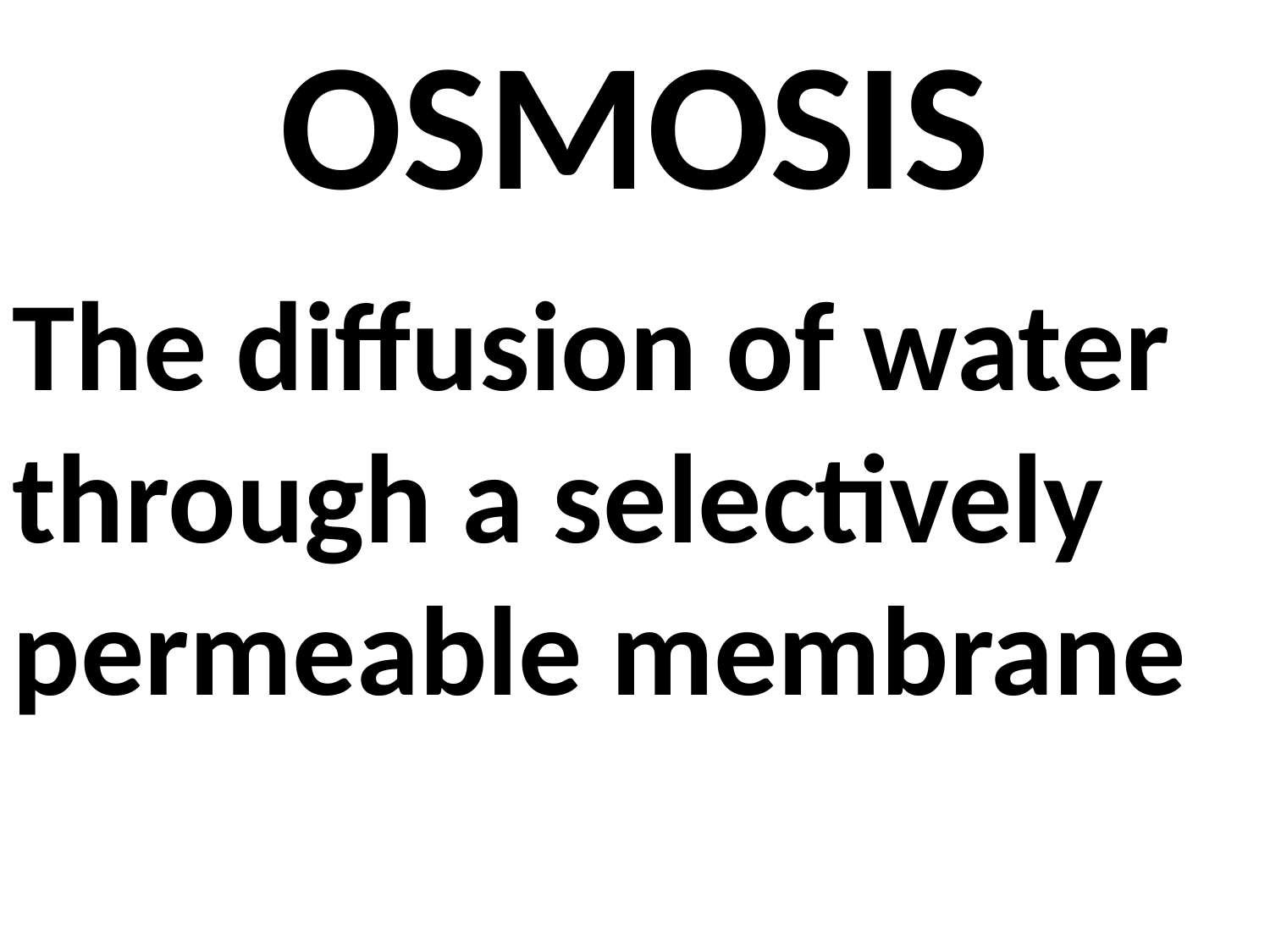

# OSMOSIS
The diffusion of water through a selectively permeable membrane